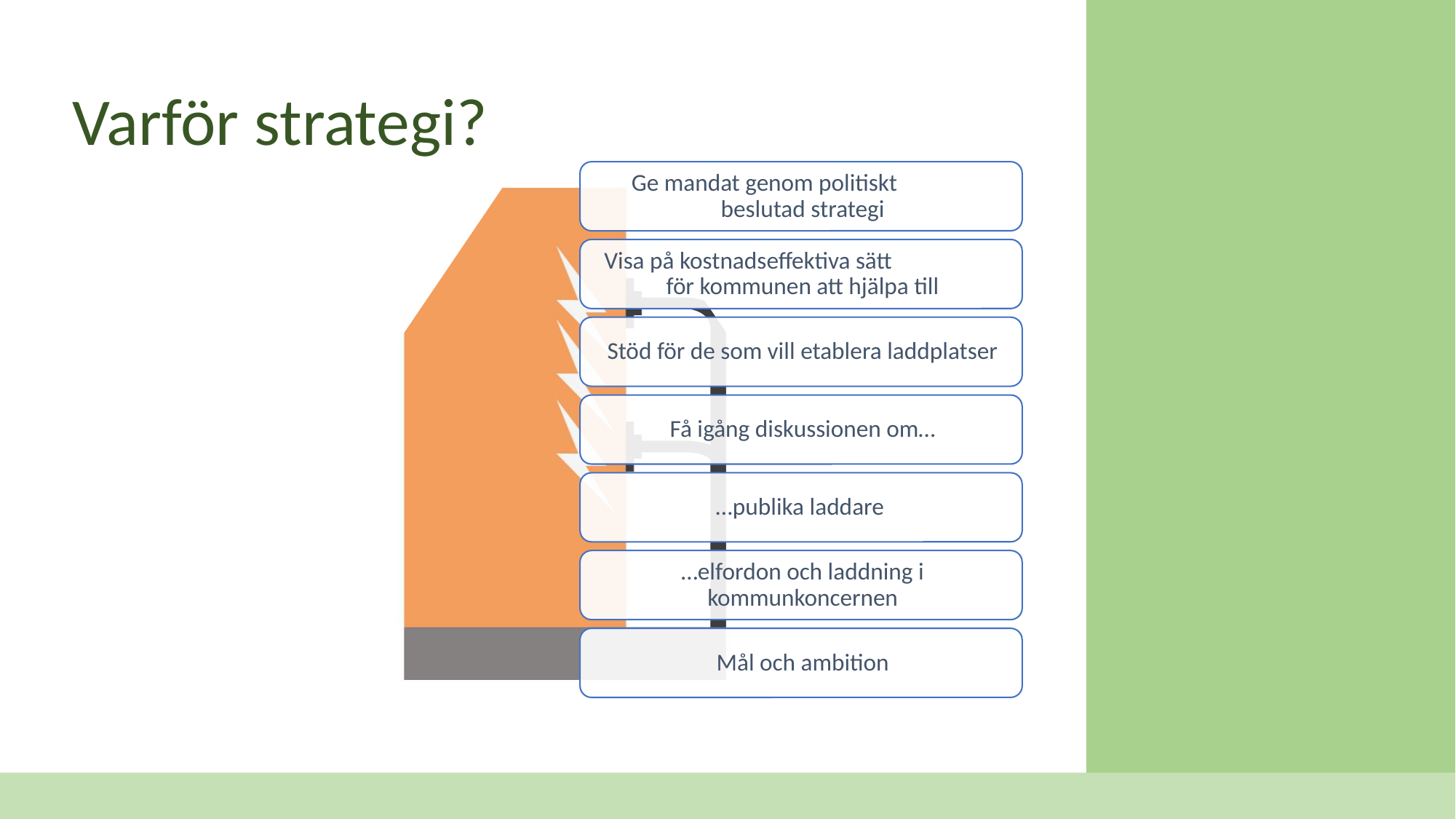

# Varför strategi?
Ge mandat genom politiskt               beslutad strategi
Visa på kostnadseffektiva sätt                     för kommunen att hjälpa till
Stöd för de som vill etablera laddplatser
Få igång diskussionen om…
…publika laddare
…elfordon och laddning i kommunkoncernen
Mål och ambition